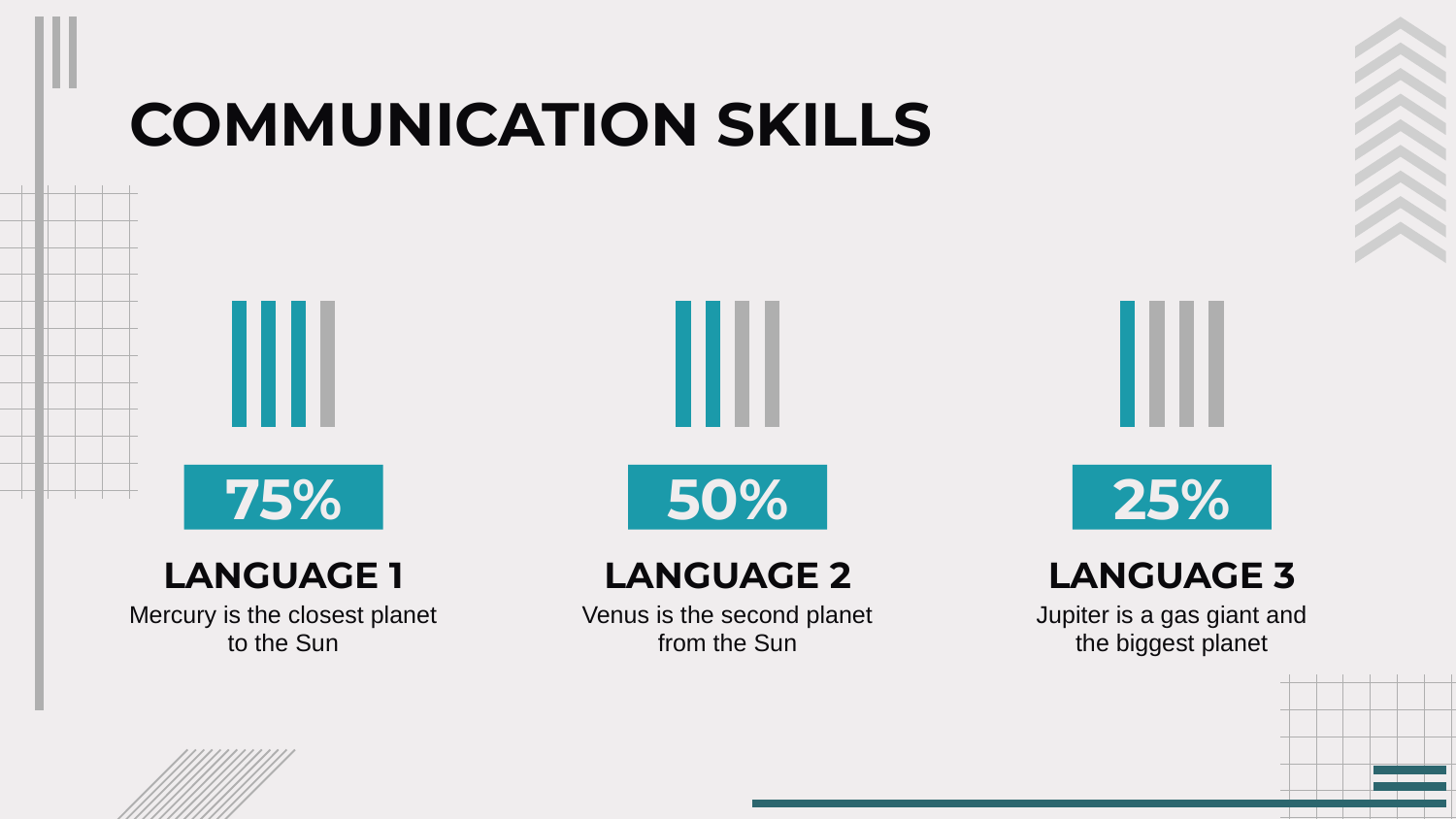

COMMUNICATION SKILLS

# 75%
50%
25%
LANGUAGE 2
LANGUAGE 3
LANGUAGE 1
Venus is the second planet from the Sun

Jupiter is a gas giant and the biggest planet

Mercury is the closest planet to the Sun